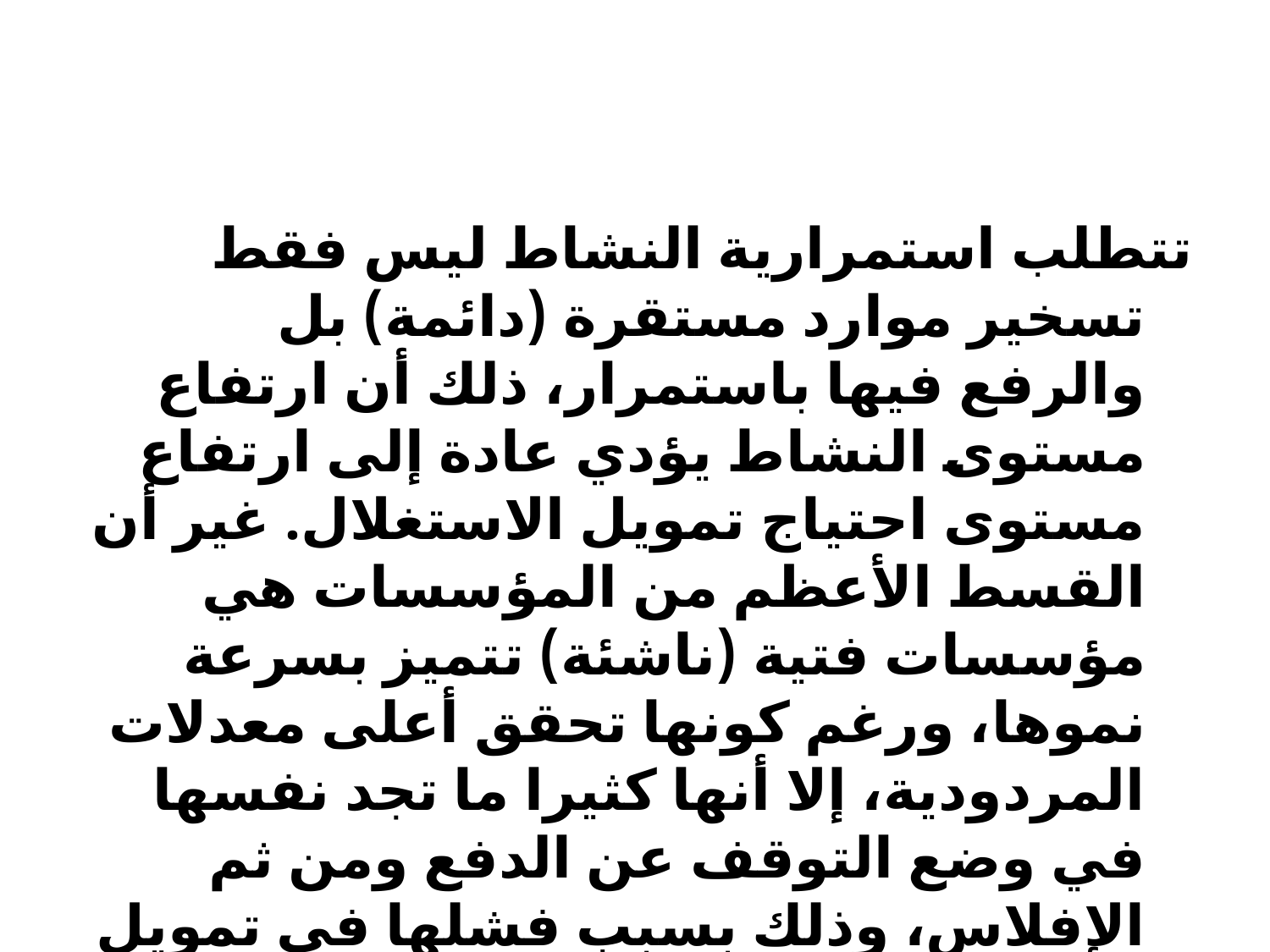

#
تتطلب استمرارية النشاط ليس فقط تسخير موارد مستقرة (دائمة) بل والرفع فيها باستمرار، ذلك أن ارتفاع مستوى النشاط يؤدي عادة إلى ارتفاع مستوى احتياج تمويل الاستغلال. غير أن القسط الأعظم من المؤسسات هي مؤسسات فتية (ناشئة) تتميز بسرعة نموها، ورغم كونها تحقق أعلى معدلات المردودية، إلا أنها كثيرا ما تجد نفسها في وضع التوقف عن الدفع ومن ثم الإفلاس، وذلك بسبب فشلها في تمويل الزيادة في احتياجها لتمويل الاستغلال أثناء فترة النمو السريع، ففي مقابل ما تشهده من نمو كبير في نشاطها للأسف تعاني من صعوبة الوصول إلى المصادر الخارجية لموارد التمويل المستقرة.